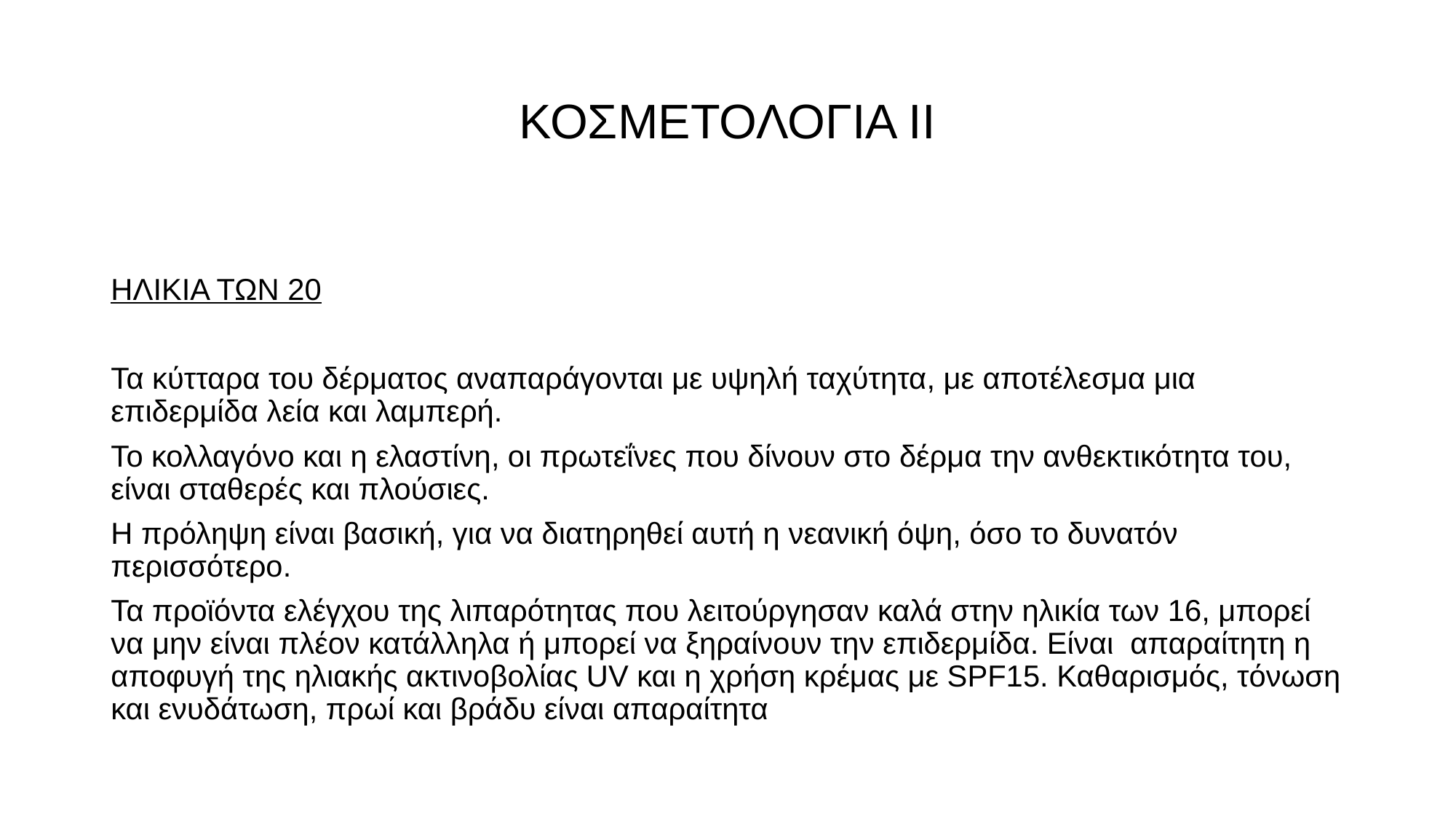

# ΚΟΣΜΕΤΟΛΟΓΙΑ ΙΙ

ΗΛΙΚΙΑ ΤΩΝ 20

Τα κύτταρα του δέρματος αναπαράγονται με υψηλή ταχύτητα, με αποτέλεσμα μια επιδερμίδα λεία και λαμπερή.
Το κολλαγόνο και η ελαστίνη, οι πρωτεΐνες που δίνουν στο δέρμα την ανθεκτικότητα του, είναι σταθερές και πλούσιες.
Η πρόληψη είναι βασική, για να διατηρηθεί αυτή η νεανική όψη, όσο το δυνατόν περισσότερο.
Τα προϊόντα ελέγχου της λιπαρότητας που λειτούργησαν καλά στην ηλικία των 16, μπορεί να μην είναι πλέον κατάλληλα ή μπορεί να ξηραίνουν την επιδερμίδα. Είναι  απαραίτητη η αποφυγή της ηλιακής ακτινοβολίας UV και η χρήση κρέμας με SPF15. Καθαρισμός, τόνωση και ενυδάτωση, πρωί και βράδυ είναι απαραίτητα